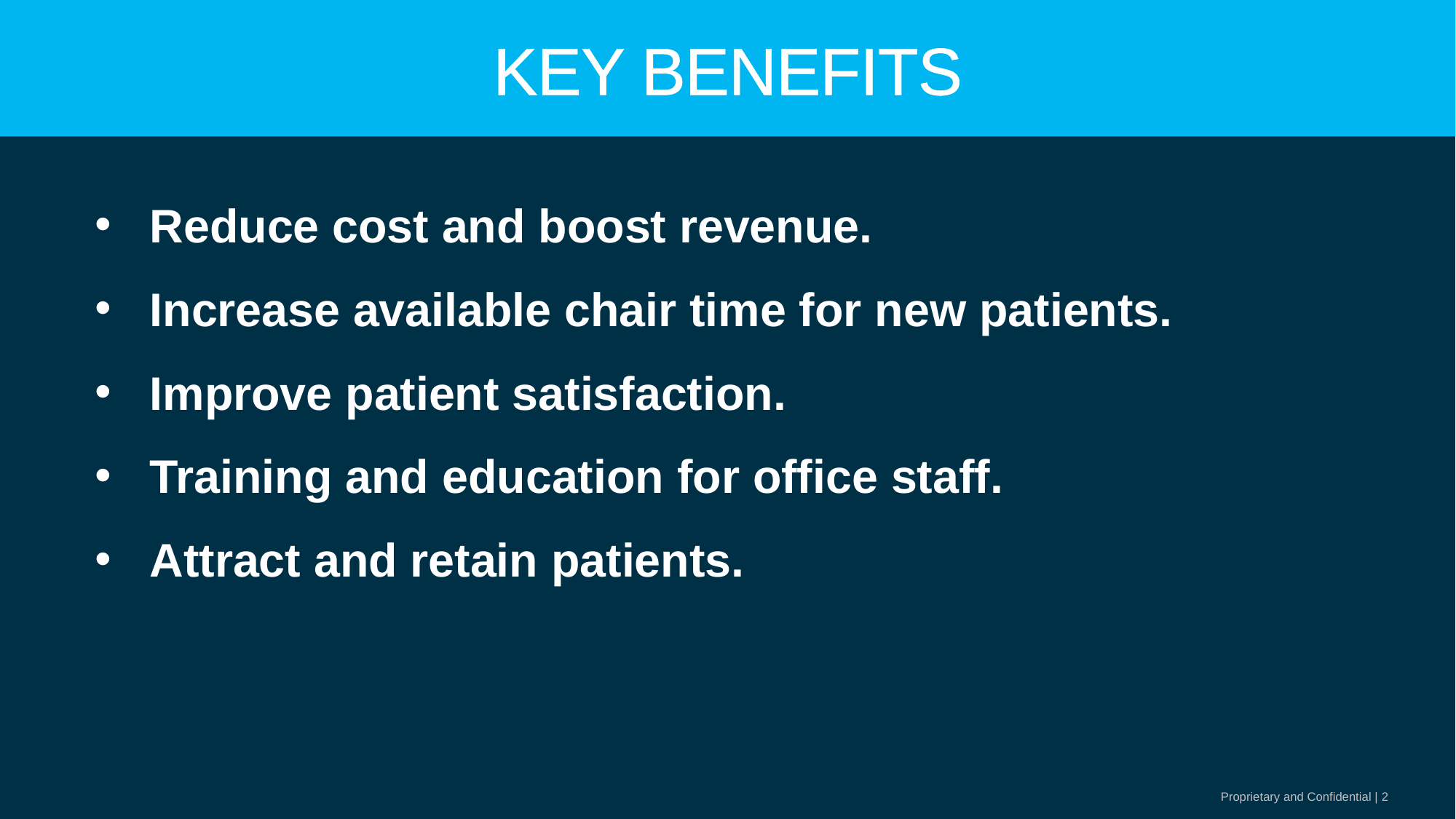

# Key Benefits
Reduce cost and boost revenue.
Increase available chair time for new patients.
Improve patient satisfaction.
Training and education for office staff.
Attract and retain patients.